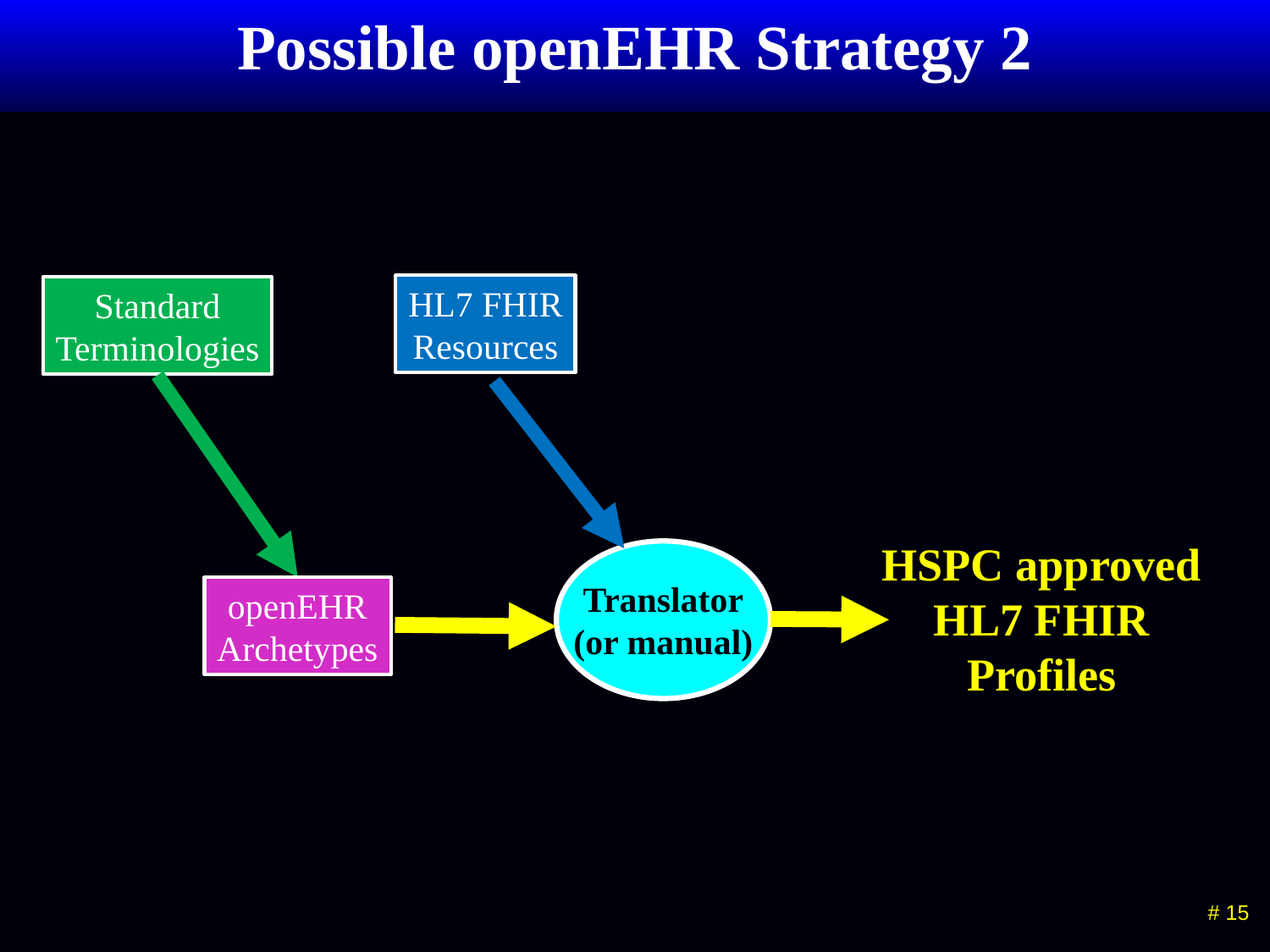

# Possible openEHR Strategy 2
HL7 FHIR
Resources
Standard
Terminologies

HSPC approved
HL7 FHIR
Profiles
Translator
(or manual)
openEHR
Archetypes

  # 15